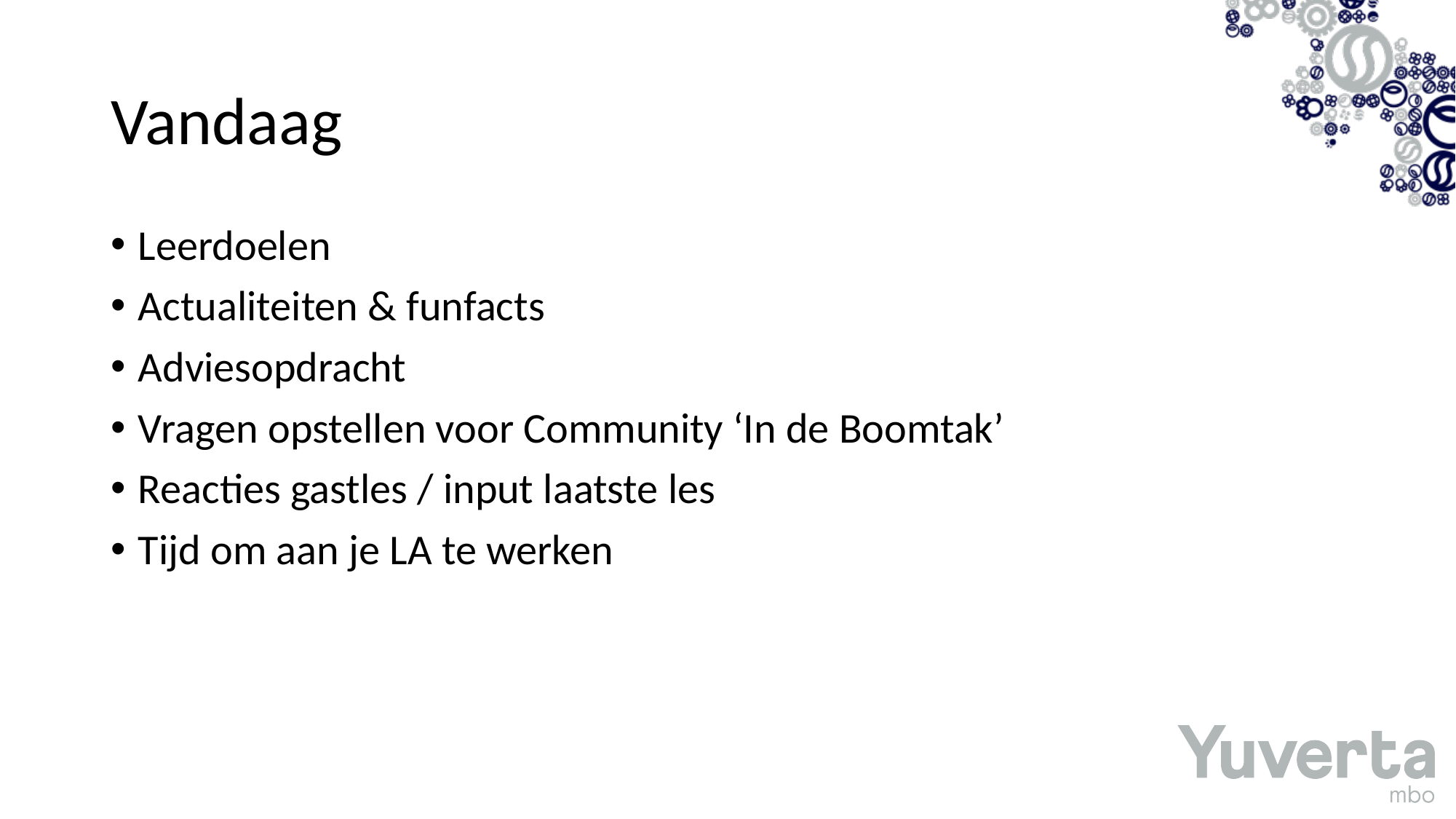

# Vandaag
Leerdoelen
Actualiteiten & funfacts
Adviesopdracht
Vragen opstellen voor Community ‘In de Boomtak’
Reacties gastles / input laatste les
Tijd om aan je LA te werken